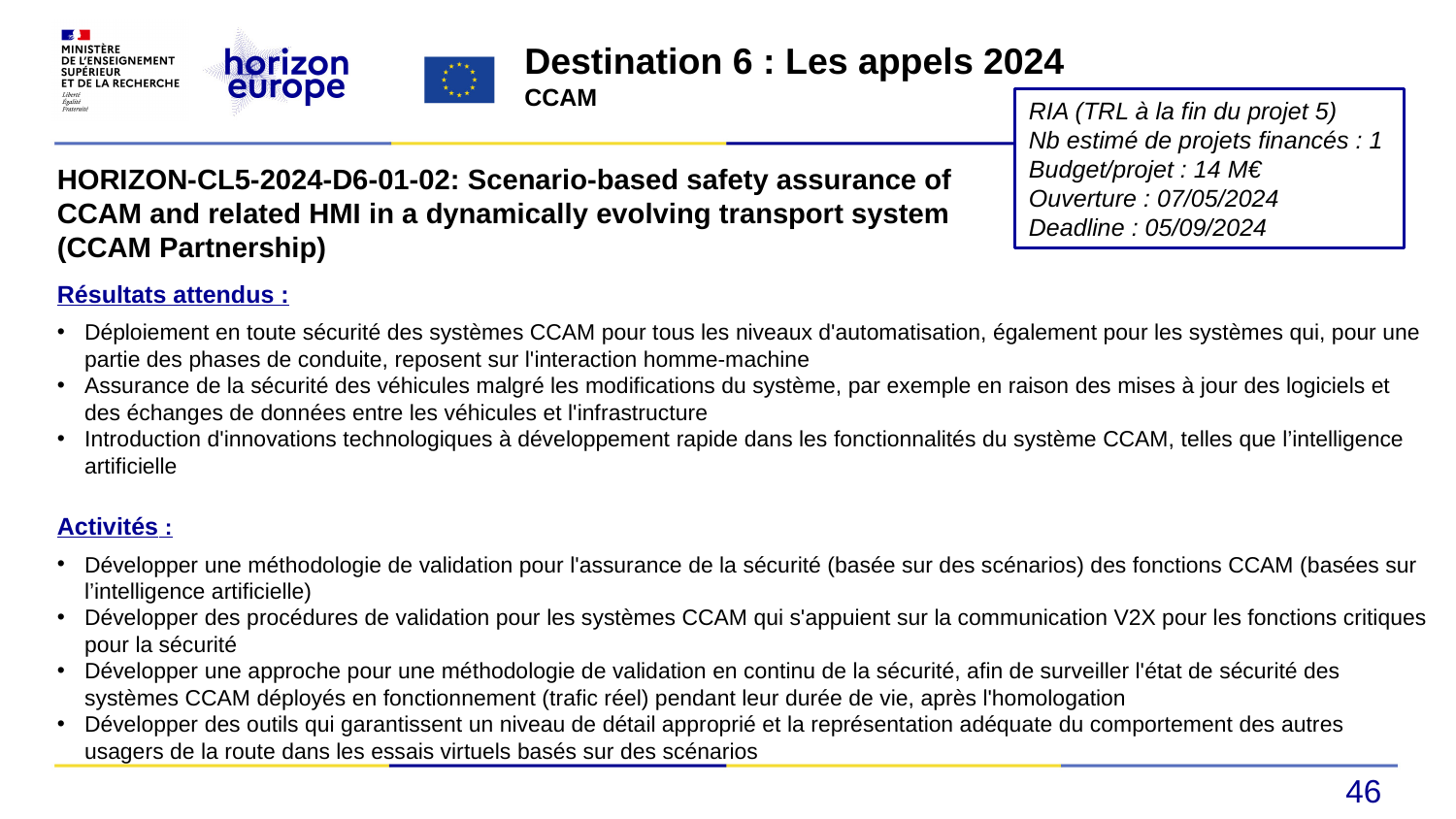

Destination 6 : Les appels 2024
CCAM
RIA (TRL à la fin du projet 5)
Nb estimé de projets financés : 1
Budget/projet : 14 M€
Ouverture : 07/05/2024
Deadline : 05/09/2024
HORIZON-CL5-2024-D6-01-02: Scenario-based safety assurance of CCAM and related HMI in a dynamically evolving transport system (CCAM Partnership)
Résultats attendus :
Déploiement en toute sécurité des systèmes CCAM pour tous les niveaux d'automatisation, également pour les systèmes qui, pour une partie des phases de conduite, reposent sur l'interaction homme-machine
Assurance de la sécurité des véhicules malgré les modifications du système, par exemple en raison des mises à jour des logiciels et des échanges de données entre les véhicules et l'infrastructure
Introduction d'innovations technologiques à développement rapide dans les fonctionnalités du système CCAM, telles que l’intelligence artificielle

Activités :
Développer une méthodologie de validation pour l'assurance de la sécurité (basée sur des scénarios) des fonctions CCAM (basées sur l’intelligence artificielle)
Développer des procédures de validation pour les systèmes CCAM qui s'appuient sur la communication V2X pour les fonctions critiques pour la sécurité
Développer une approche pour une méthodologie de validation en continu de la sécurité, afin de surveiller l'état de sécurité des systèmes CCAM déployés en fonctionnement (trafic réel) pendant leur durée de vie, après l'homologation
Développer des outils qui garantissent un niveau de détail approprié et la représentation adéquate du comportement des autres usagers de la route dans les essais virtuels basés sur des scénarios
46